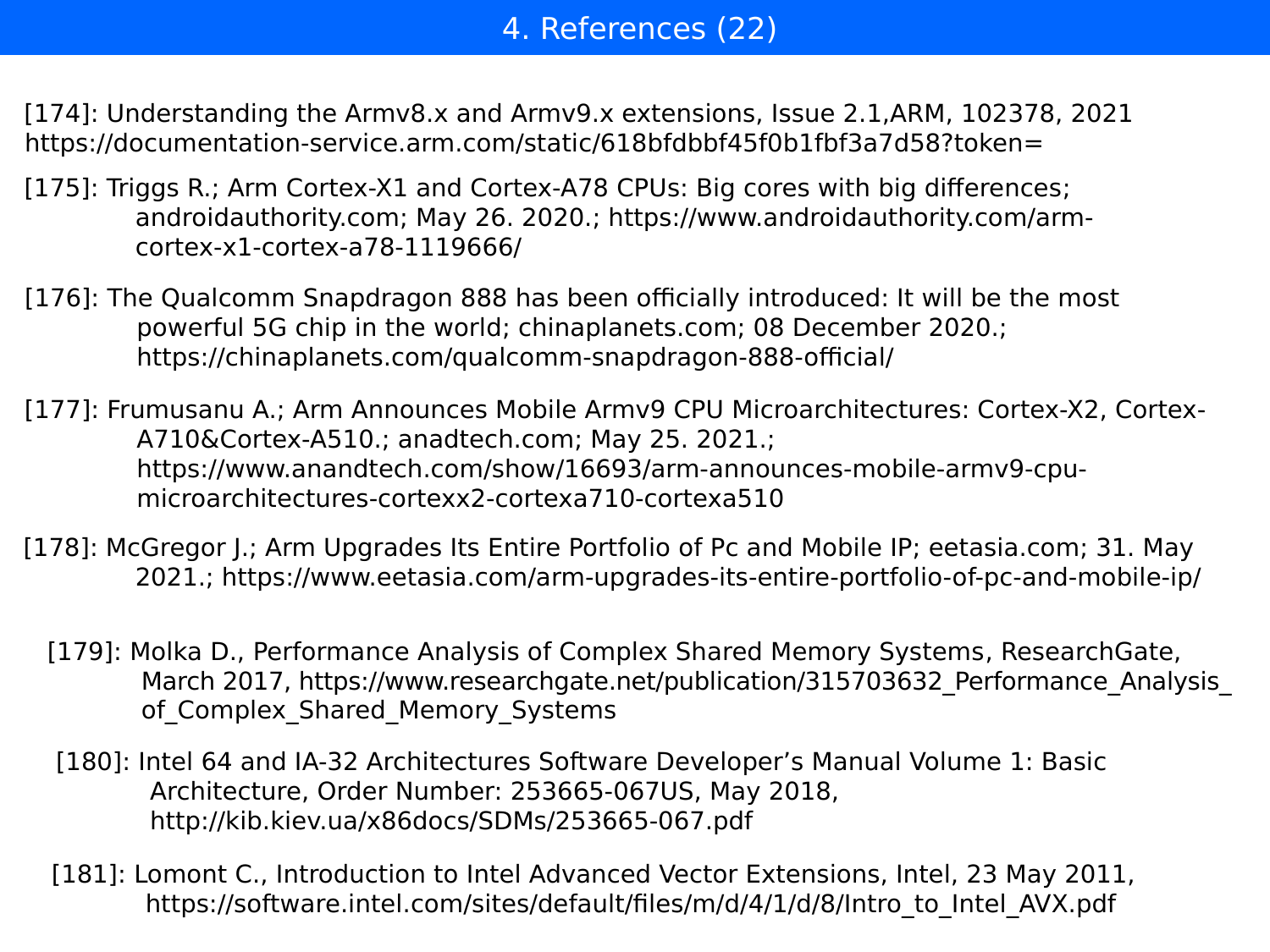

4. References (22)
[174]: Understanding the Armv8.x and Armv9.x extensions, Issue 2.1,ARM, 102378, 2021
https://documentation-service.arm.com/static/618bfdbbf45f0b1fbf3a7d58?token=
[175]: Triggs R.; Arm Cortex-X1 and Cortex-A78 CPUs: Big cores with big differences; androidauthority.com; May 26. 2020.; https://www.androidauthority.com/arm-cortex-x1-cortex-a78-1119666/
[176]: The Qualcomm Snapdragon 888 has been officially introduced: It will be the most powerful 5G chip in the world; chinaplanets.com; 08 December 2020.; https://chinaplanets.com/qualcomm-snapdragon-888-official/

[177]: Frumusanu A.; Arm Announces Mobile Armv9 CPU Microarchitectures: Cortex-X2, Cortex-A710&Cortex-A510.; anadtech.com; May 25. 2021.; https://www.anandtech.com/show/16693/arm-announces-mobile-armv9-cpu-microarchitectures-cortexx2-cortexa710-cortexa510
[178]: McGregor J.; Arm Upgrades Its Entire Portfolio of Pc and Mobile IP; eetasia.com; 31. May 2021.; https://www.eetasia.com/arm-upgrades-its-entire-portfolio-of-pc-and-mobile-ip/
[179]: Molka D., Performance Analysis of Complex Shared Memory Systems, ResearchGate,
            March 2017, https://www.researchgate.net/publication/315703632_Performance_Analysis_
            of_Complex_Shared_Memory_Systems
[180]: Intel 64 and IA-32 Architectures Software Developer’s Manual Volume 1: Basic
            Architecture, Order Number: 253665-067US, May 2018,
            http://kib.kiev.ua/x86docs/SDMs/253665-067.pdf
[181]: Lomont C., Introduction to Intel Advanced Vector Extensions, Intel, 23 May 2011,
            https://software.intel.com/sites/default/files/m/d/4/1/d/8/Intro_to_Intel_AVX.pdf